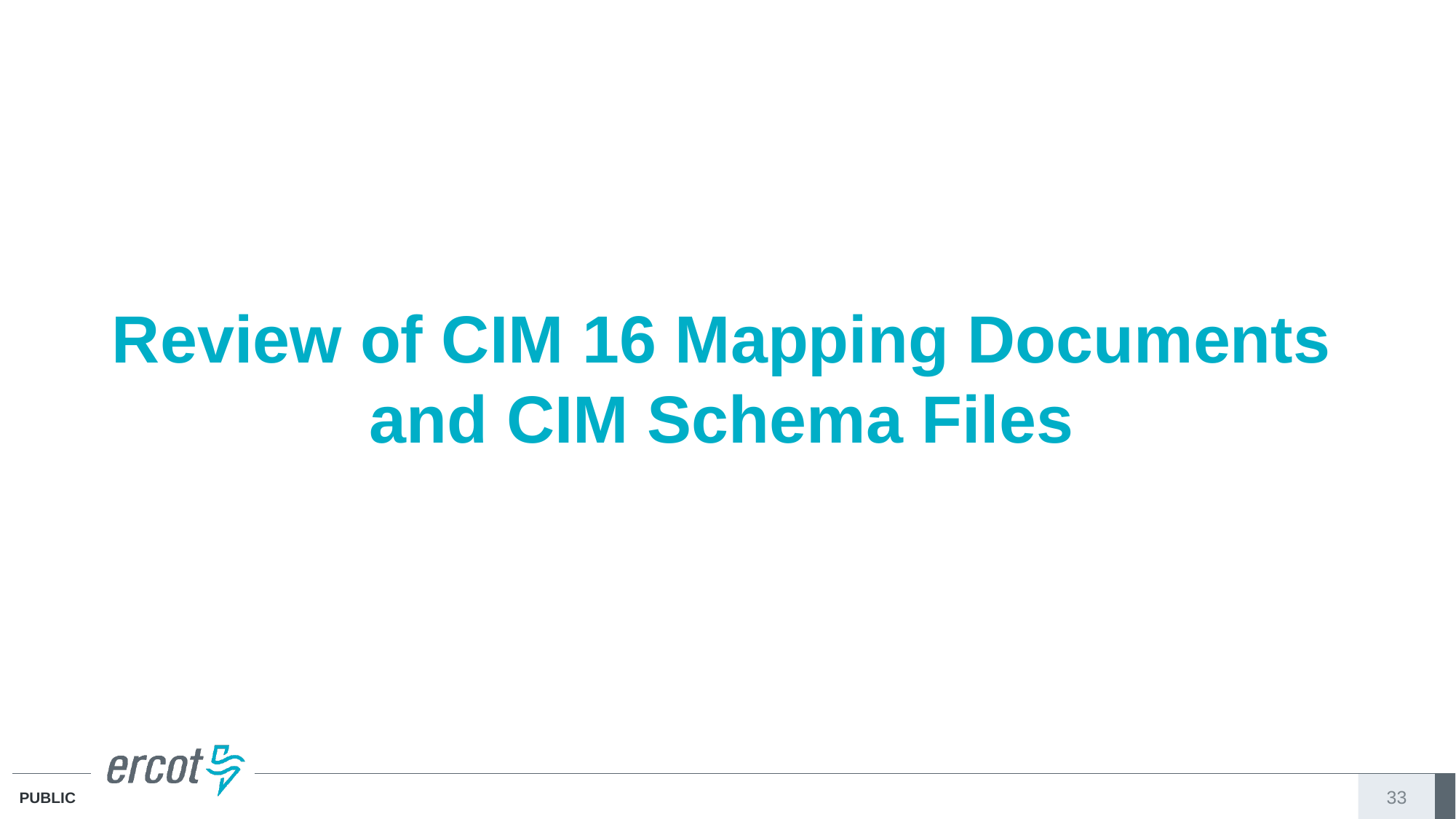

# Review of CIM 16 Mapping Documents and CIM Schema Files
33